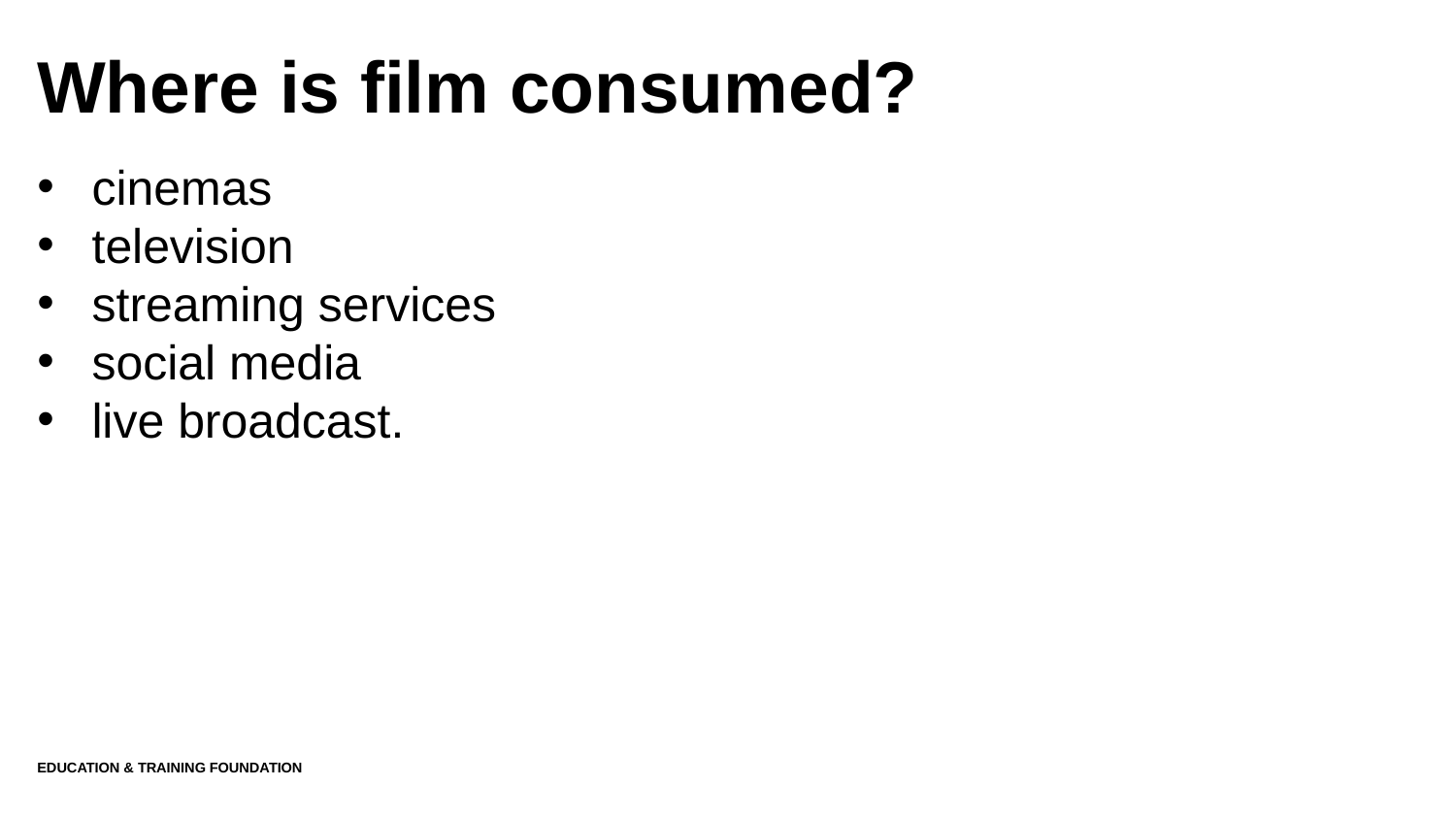

# Where is film consumed?
cinemas
television
streaming services
social media
live broadcast.

Education & Training Foundation